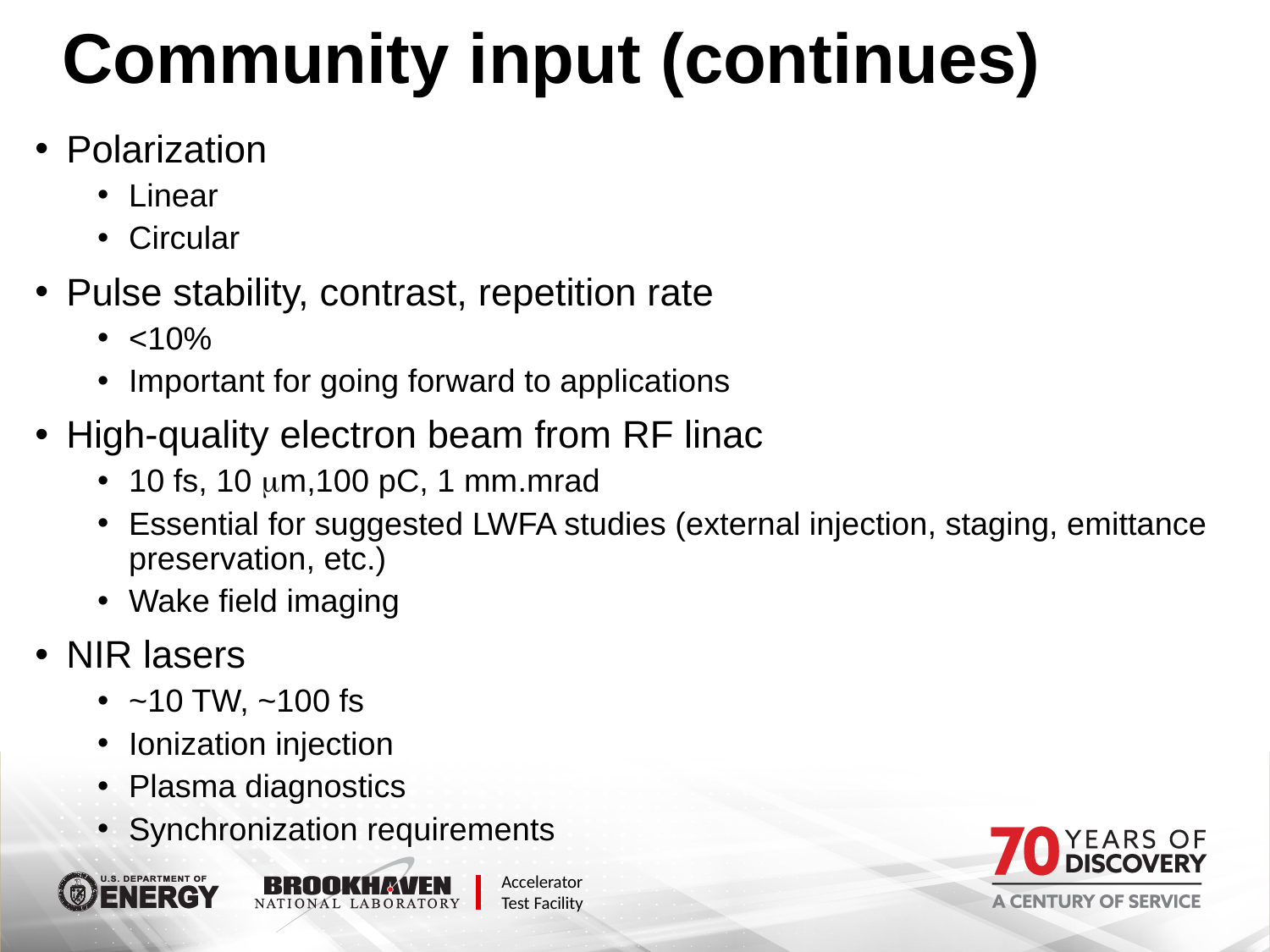

# Community input (continues)
Polarization
Linear
Circular
Pulse stability, contrast, repetition rate
<10%
Important for going forward to applications
High-quality electron beam from RF linac
10 fs, 10 μm,100 pC, 1 mm.mrad
Essential for suggested LWFA studies (external injection, staging, emittance preservation, etc.)
Wake field imaging
NIR lasers
~10 TW, ~100 fs
Ionization injection
Plasma diagnostics
Synchronization requirements